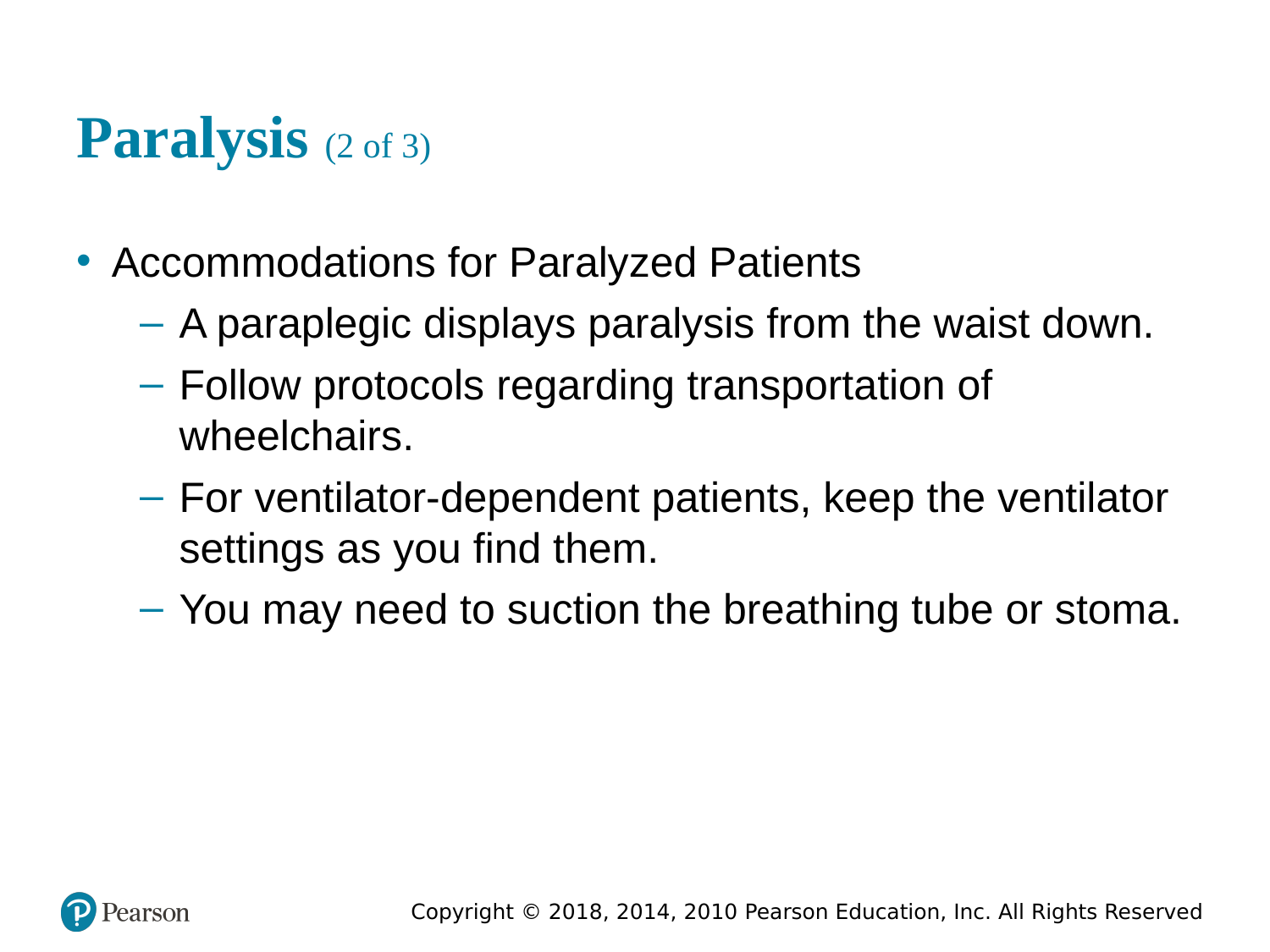

# Paralysis (2 of 3)
Accommodations for Paralyzed Patients
A paraplegic displays paralysis from the waist down.
Follow protocols regarding transportation of wheelchairs.
For ventilator-dependent patients, keep the ventilator settings as you find them.
You may need to suction the breathing tube or stoma.